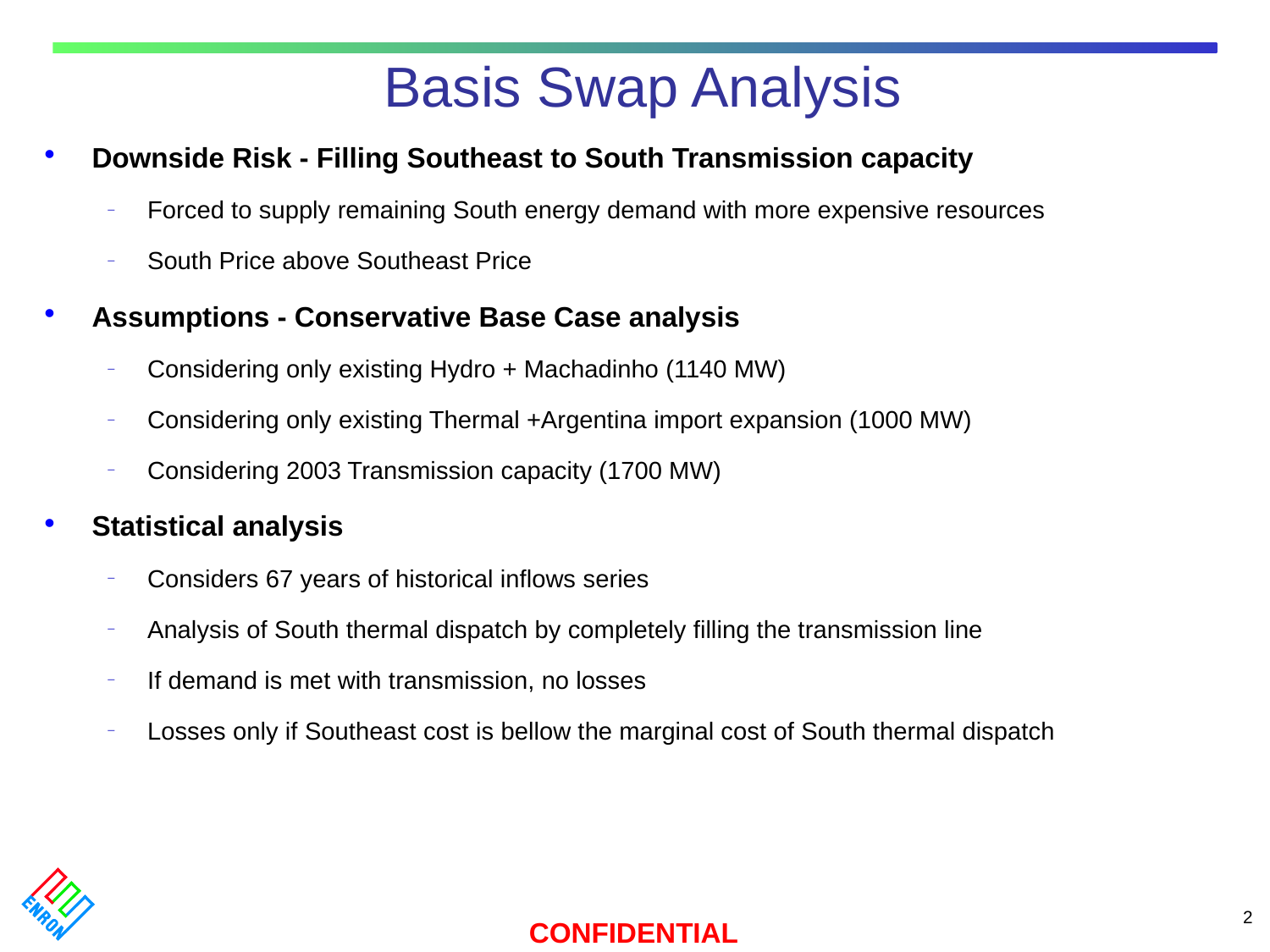

Basis Swap Analysis
# Downside Risk - Filling Southeast to South Transmission capacity
Forced to supply remaining South energy demand with more expensive resources
South Price above Southeast Price
Assumptions - Conservative Base Case analysis
Considering only existing Hydro + Machadinho (1140 MW)
Considering only existing Thermal +Argentina import expansion (1000 MW)
Considering 2003 Transmission capacity (1700 MW)
Statistical analysis
Considers 67 years of historical inflows series
Analysis of South thermal dispatch by completely filling the transmission line
If demand is met with transmission, no losses
Losses only if Southeast cost is bellow the marginal cost of South thermal dispatch